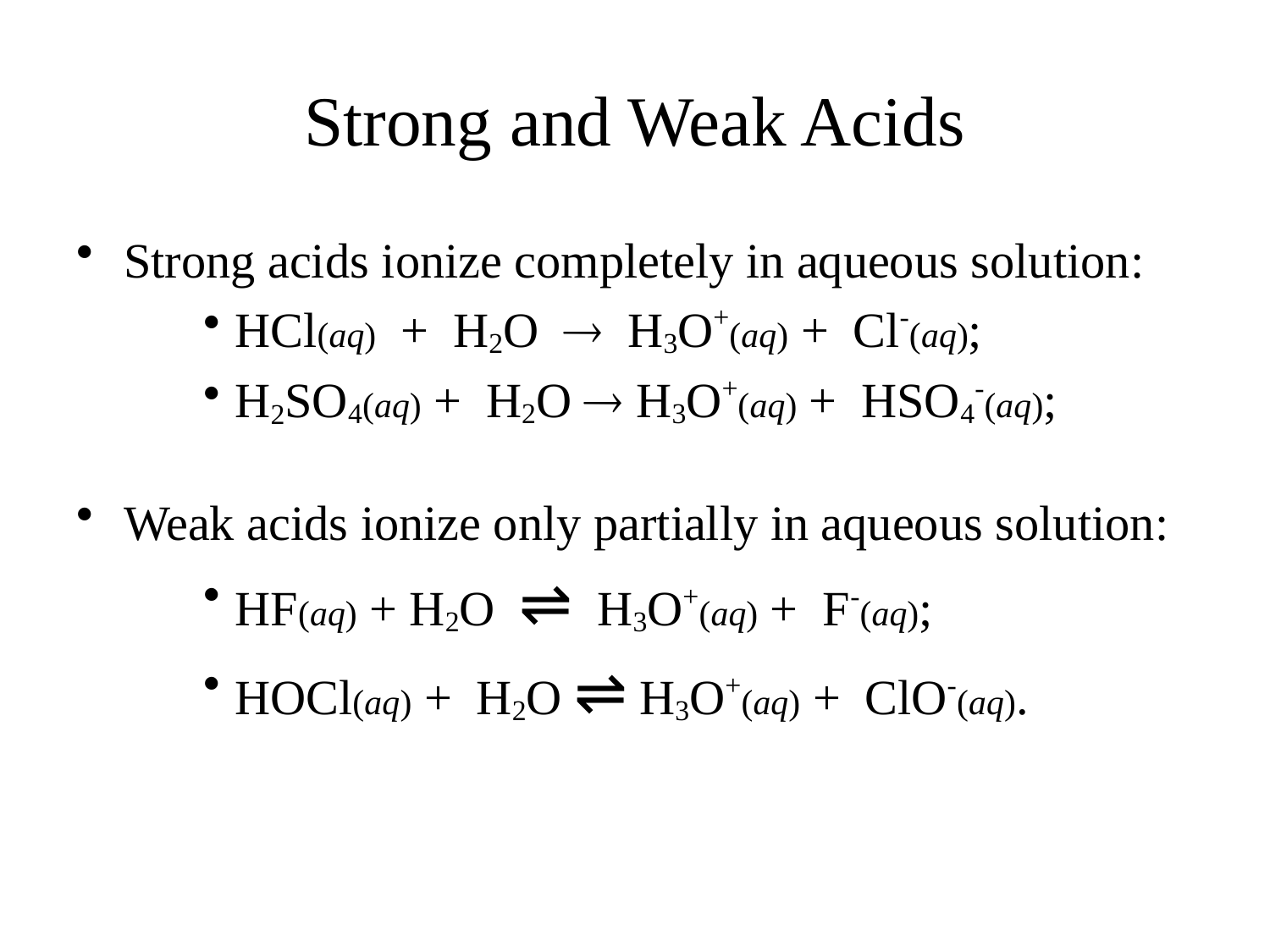

# Strong and Weak Acids
Strong acids ionize completely in aqueous solution:
HCl(aq)  +  H2O  →  H3O+(aq) +  Cl-(aq);
H2SO4(aq) +  H2O → H3O+(aq) +  HSO4-(aq);

Weak acids ionize only partially in aqueous solution:
HF(aq) + H2O  ⇌  H3O+(aq) +  F-(aq);
HOCl(aq) +  H2O ⇌ H3O+(aq) +  ClO-(aq).